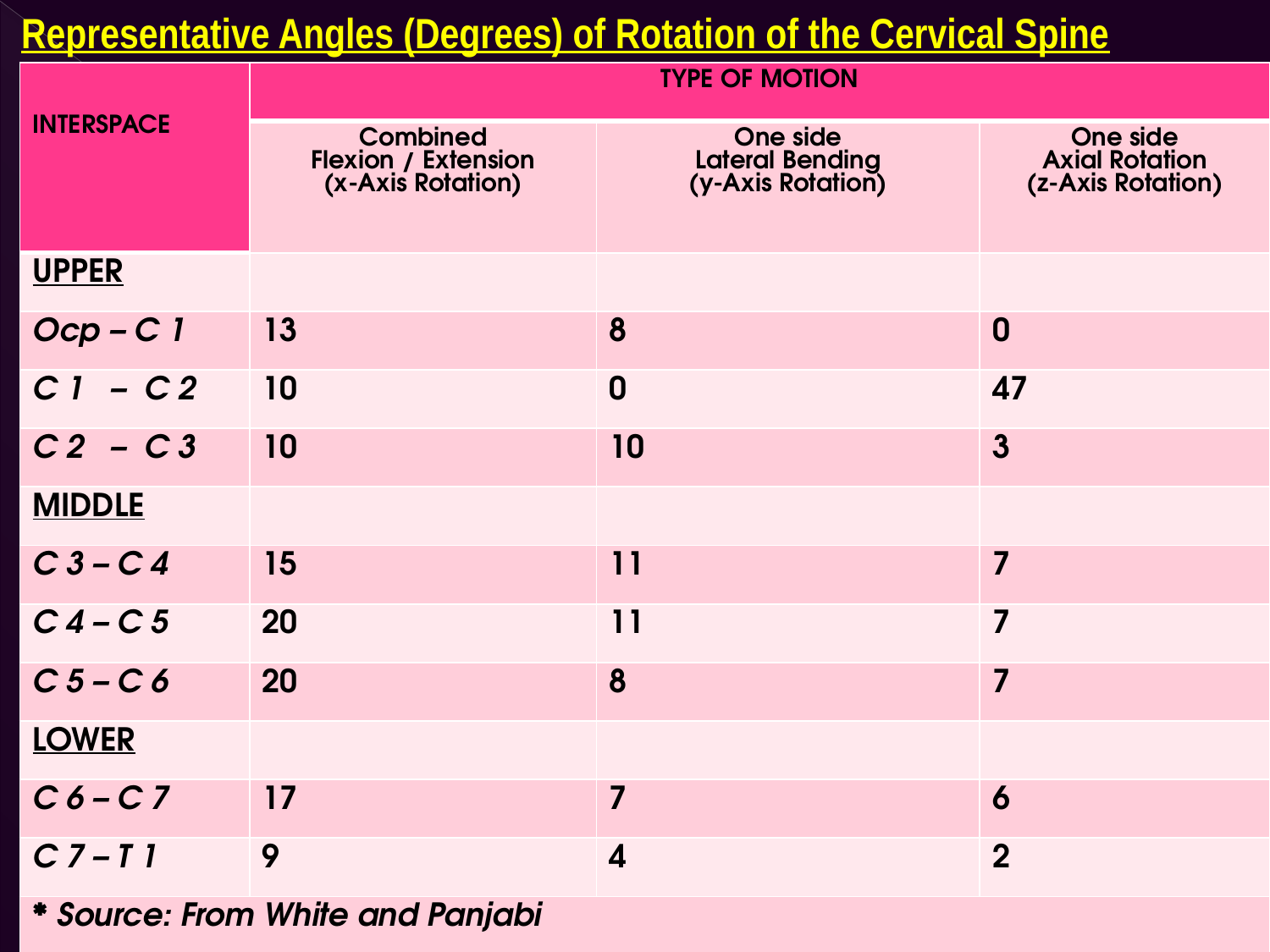

Representative Angles (Degrees) of Rotation of the Cervical Spine

| INTERSPACE | TYPE OF MOTION |  |  |
| --- | --- | --- | --- |
|  | Combined Flexion / Extension (x-Axis Rotation) | One side Lateral Bending (y-Axis Rotation) | One side Axial Rotation (z-Axis Rotation) |
| UPPER |  |  |  |
| Ocp – C 1 | 13 | 8 | 0 |
| C 1 – C 2 | 10 | 0 | 47 |
| C 2 – C 3 | 10 | 10 | 3 |
| MIDDLE |  |  |  |
| C 3 – C 4 | 15 | 11 | 7 |
| C 4 – C 5 | 20 | 11 | 7 |
| C 5 – C 6 | 20 | 8 | 7 |
| LOWER |  |  |  |
| C 6 – C 7 | 17 | 7 | 6 |
| C 7 – T 1 | 9 | 4 | 2 |
| \* Source: From White and Panjabi |  |  |  |